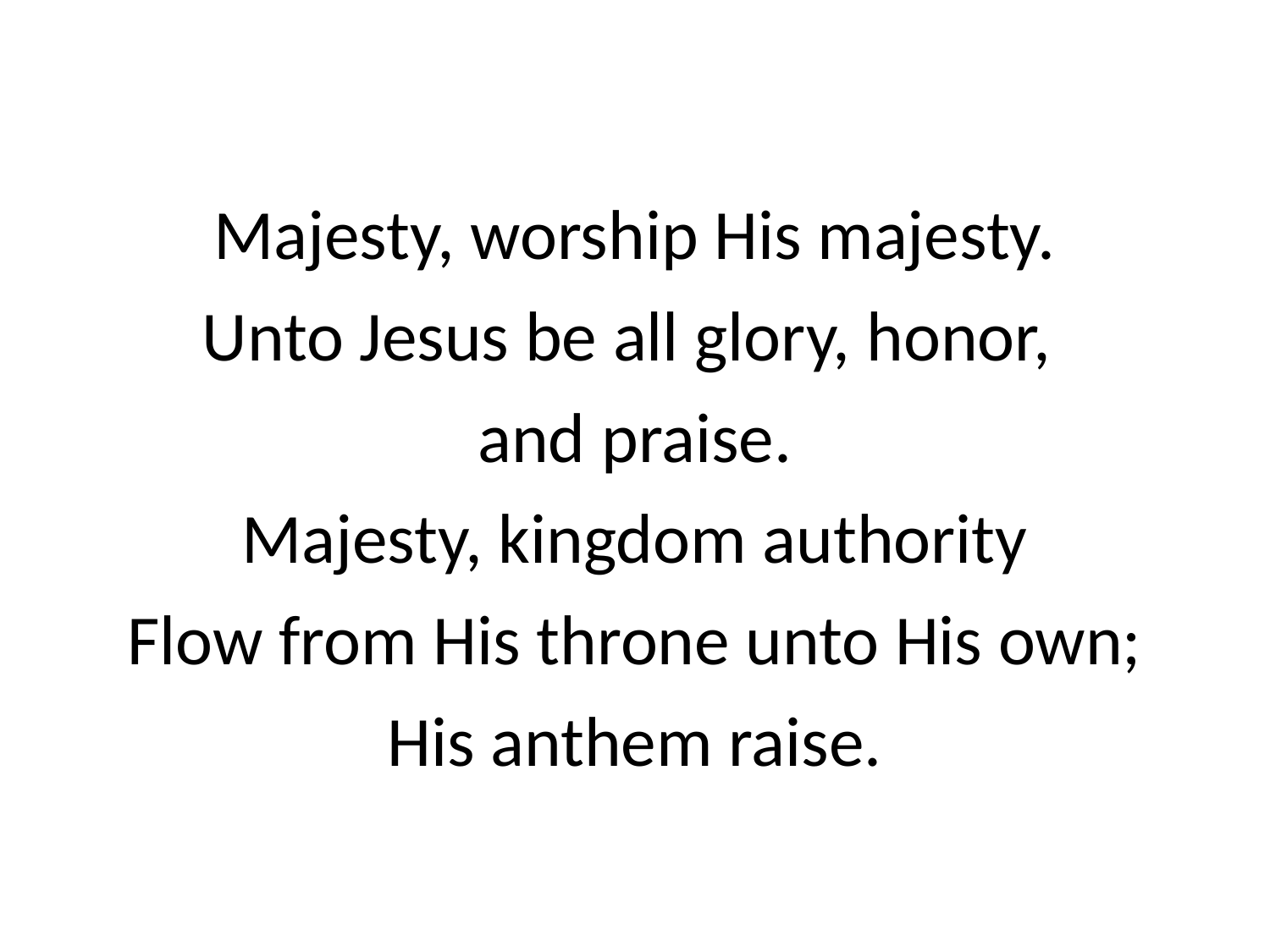

Majesty, worship His majesty.
Unto Jesus be all glory, honor,
and praise.
Majesty, kingdom authority
Flow from His throne unto His own;
His anthem raise.